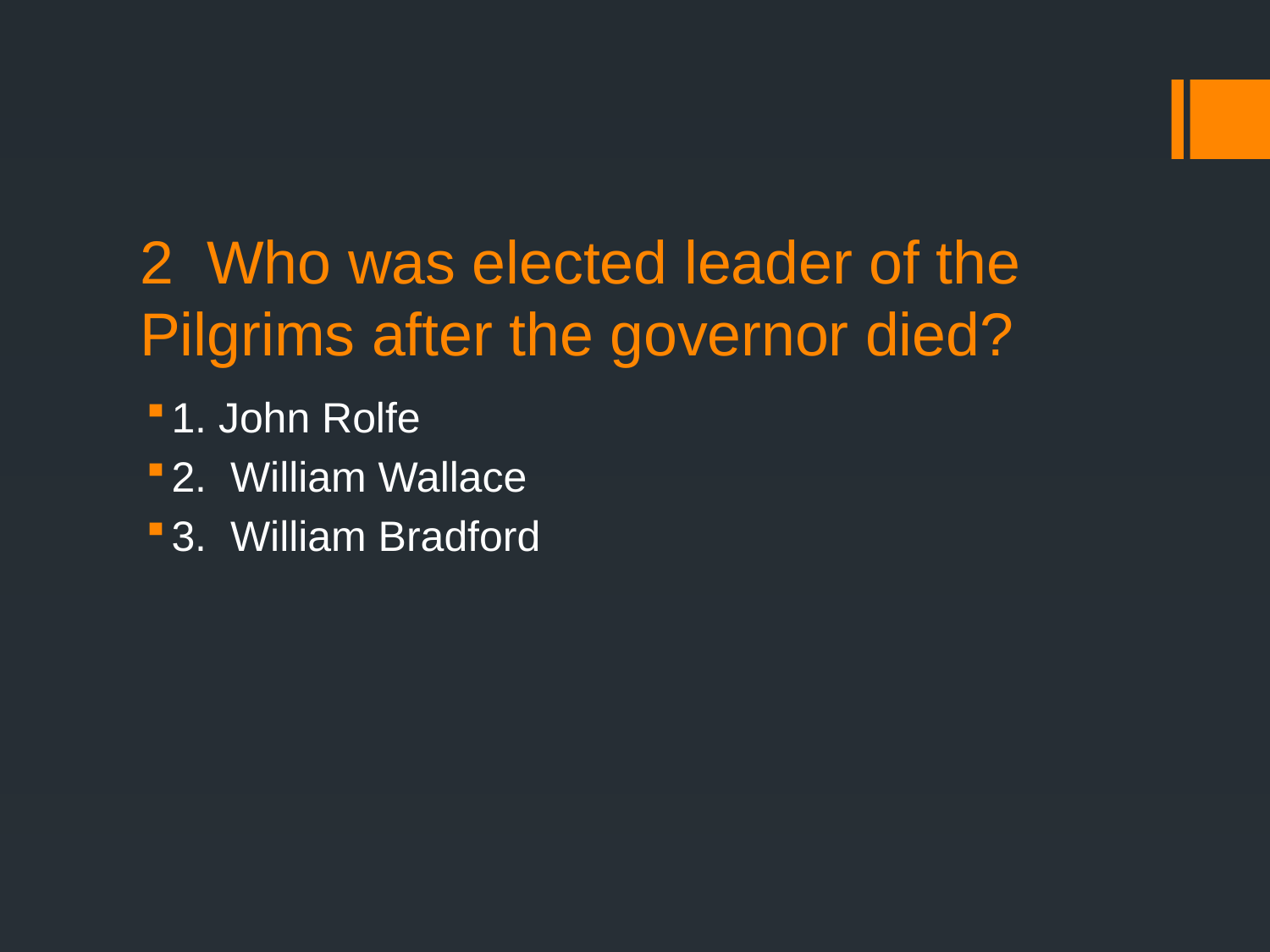

# 2  Who was elected leader of the Pilgrims after the governor died?
1. John Rolfe
2.  William Wallace
3.  William Bradford